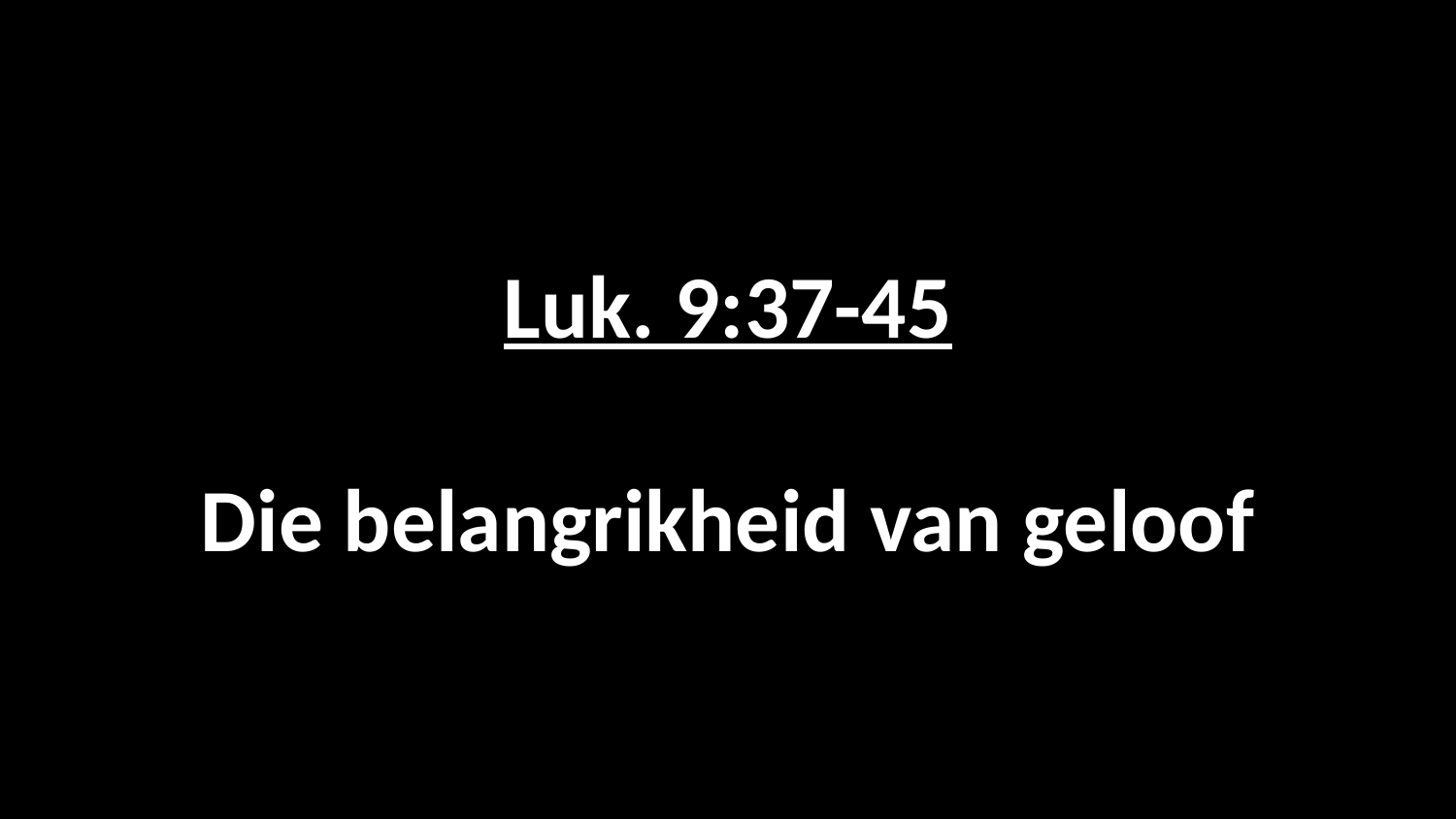

# Luk. 9:37-45 Die belangrikheid van geloof